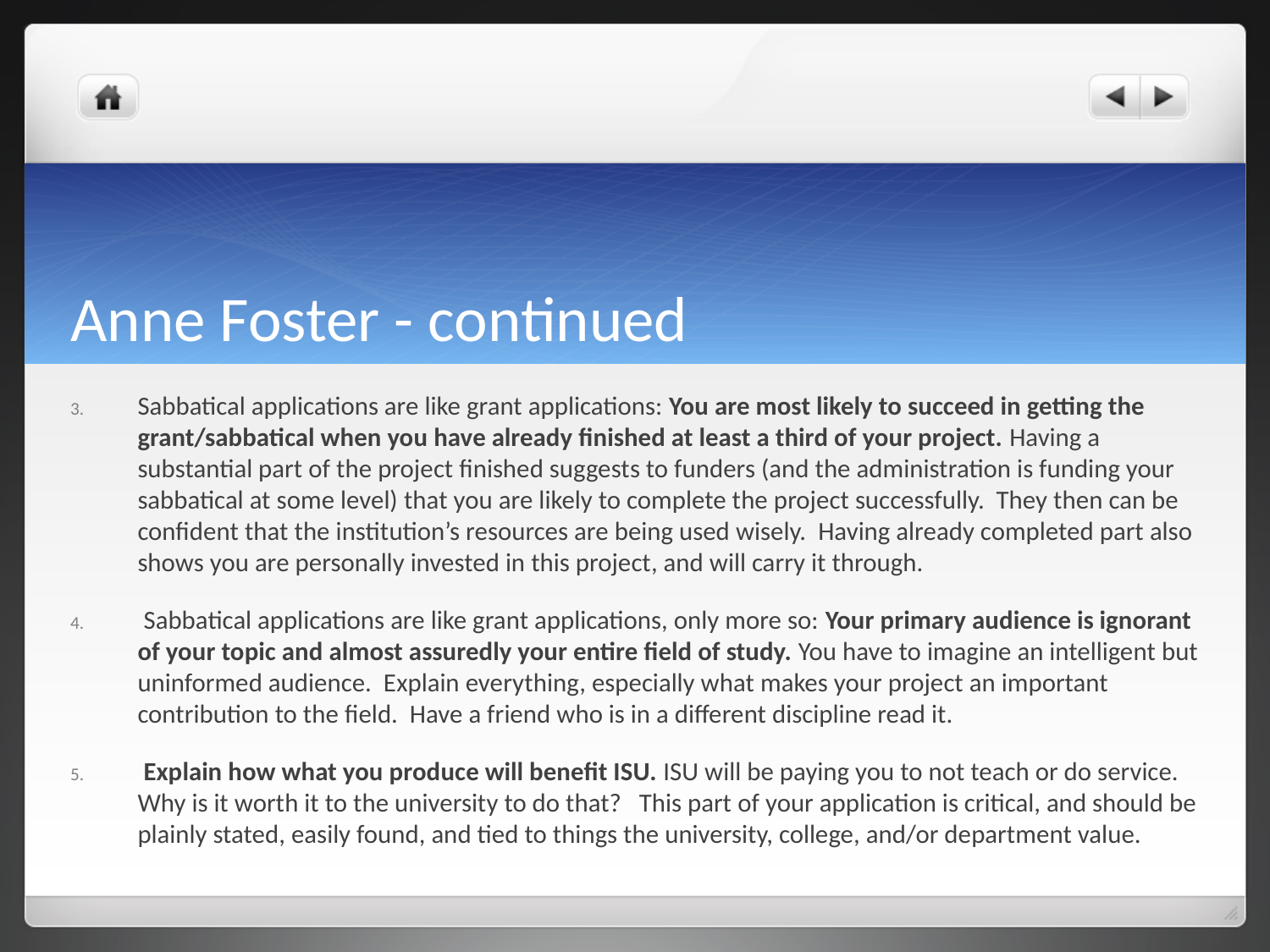

# Anne Foster - continued
Sabbatical applications are like grant applications: You are most likely to succeed in getting the grant/sabbatical when you have already finished at least a third of your project. Having a substantial part of the project finished suggests to funders (and the administration is funding your sabbatical at some level) that you are likely to complete the project successfully.  They then can be confident that the institution’s resources are being used wisely.  Having already completed part also shows you are personally invested in this project, and will carry it through.
 Sabbatical applications are like grant applications, only more so: Your primary audience is ignorant of your topic and almost assuredly your entire field of study. You have to imagine an intelligent but uninformed audience.  Explain everything, especially what makes your project an important contribution to the field.  Have a friend who is in a different discipline read it.
 Explain how what you produce will benefit ISU. ISU will be paying you to not teach or do service.  Why is it worth it to the university to do that?   This part of your application is critical, and should be plainly stated, easily found, and tied to things the university, college, and/or department value.